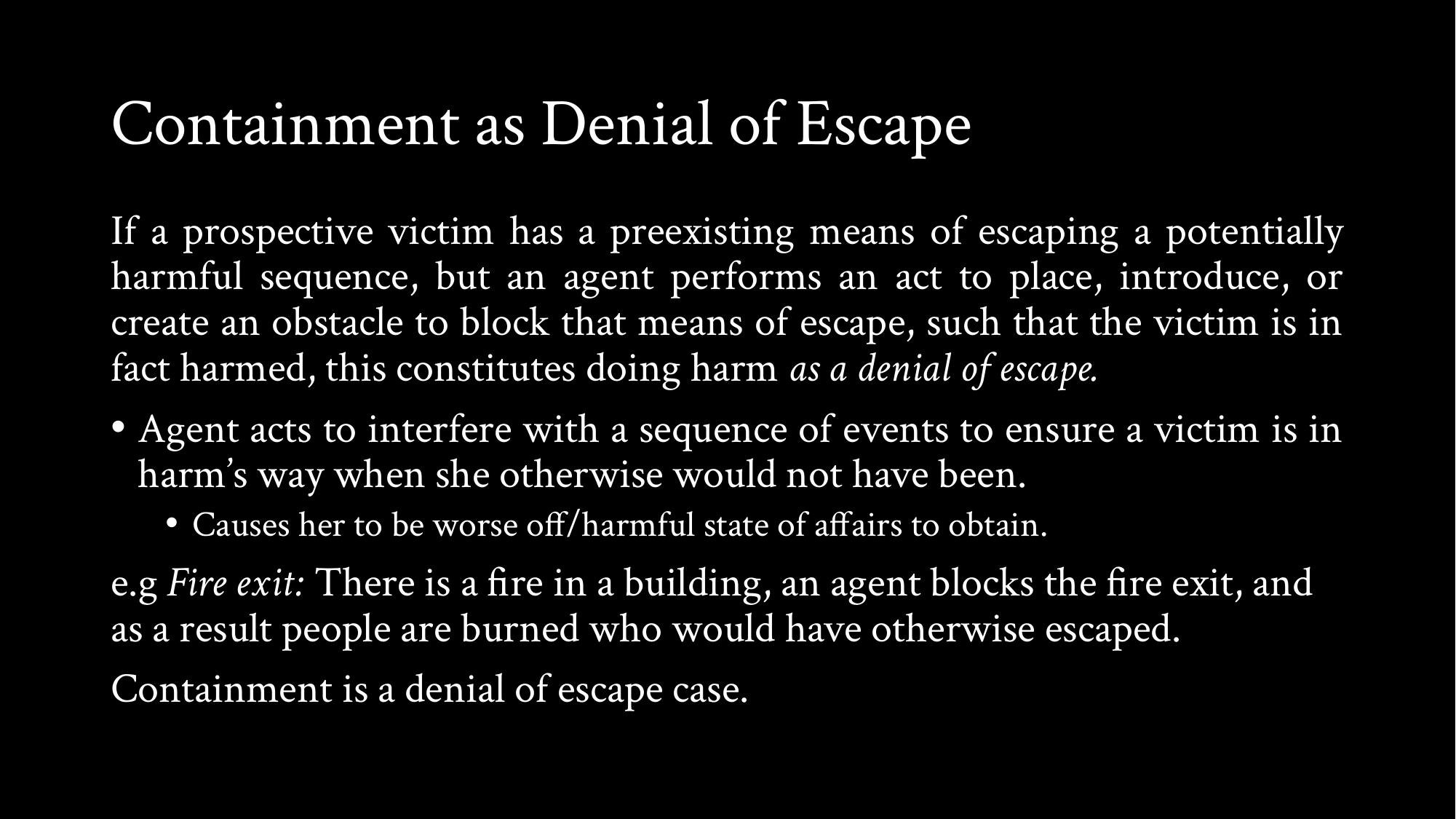

# Containment as Denial of Escape
If a prospective victim has a preexisting means of escaping a potentially harmful sequence, but an agent performs an act to place, introduce, or create an obstacle to block that means of escape, such that the victim is in fact harmed, this constitutes doing harm as a denial of escape.
Agent acts to interfere with a sequence of events to ensure a victim is in harm’s way when she otherwise would not have been.
Causes her to be worse off/harmful state of affairs to obtain.
e.g Fire exit: There is a fire in a building, an agent blocks the fire exit, and as a result people are burned who would have otherwise escaped.
Containment is a denial of escape case.